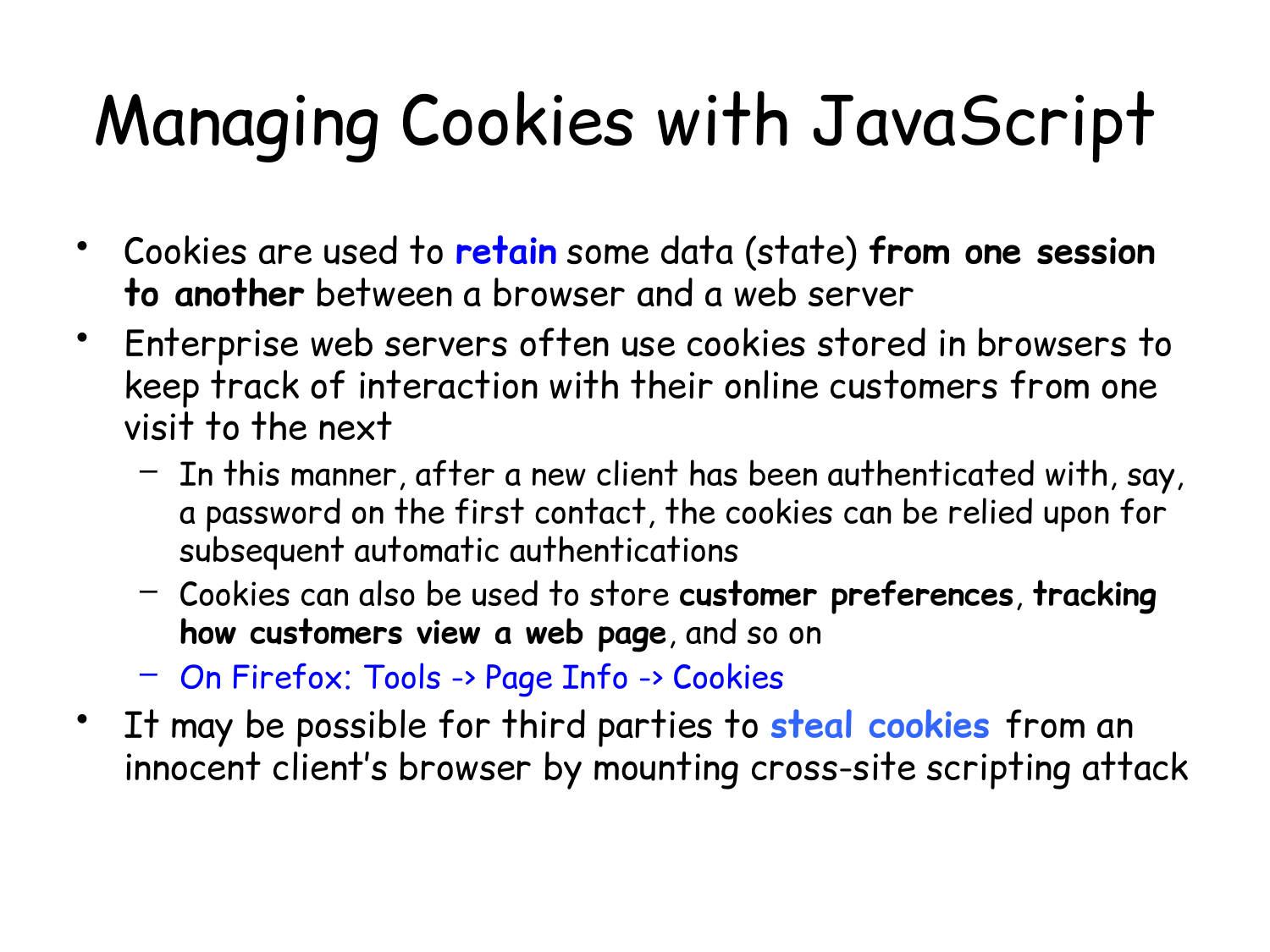

# Managing Cookies with JavaScript
Cookies are used to retain some data (state) from one session to another between a browser and a web server
Enterprise web servers often use cookies stored in browsers to keep track of interaction with their online customers from one visit to the next
In this manner, after a new client has been authenticated with, say, a password on the first contact, the cookies can be relied upon for subsequent automatic authentications
Cookies can also be used to store customer preferences, tracking how customers view a web page, and so on
On Firefox: Tools -> Page Info -> Cookies
It may be possible for third parties to steal cookies from an innocent client’s browser by mounting cross-site scripting attack